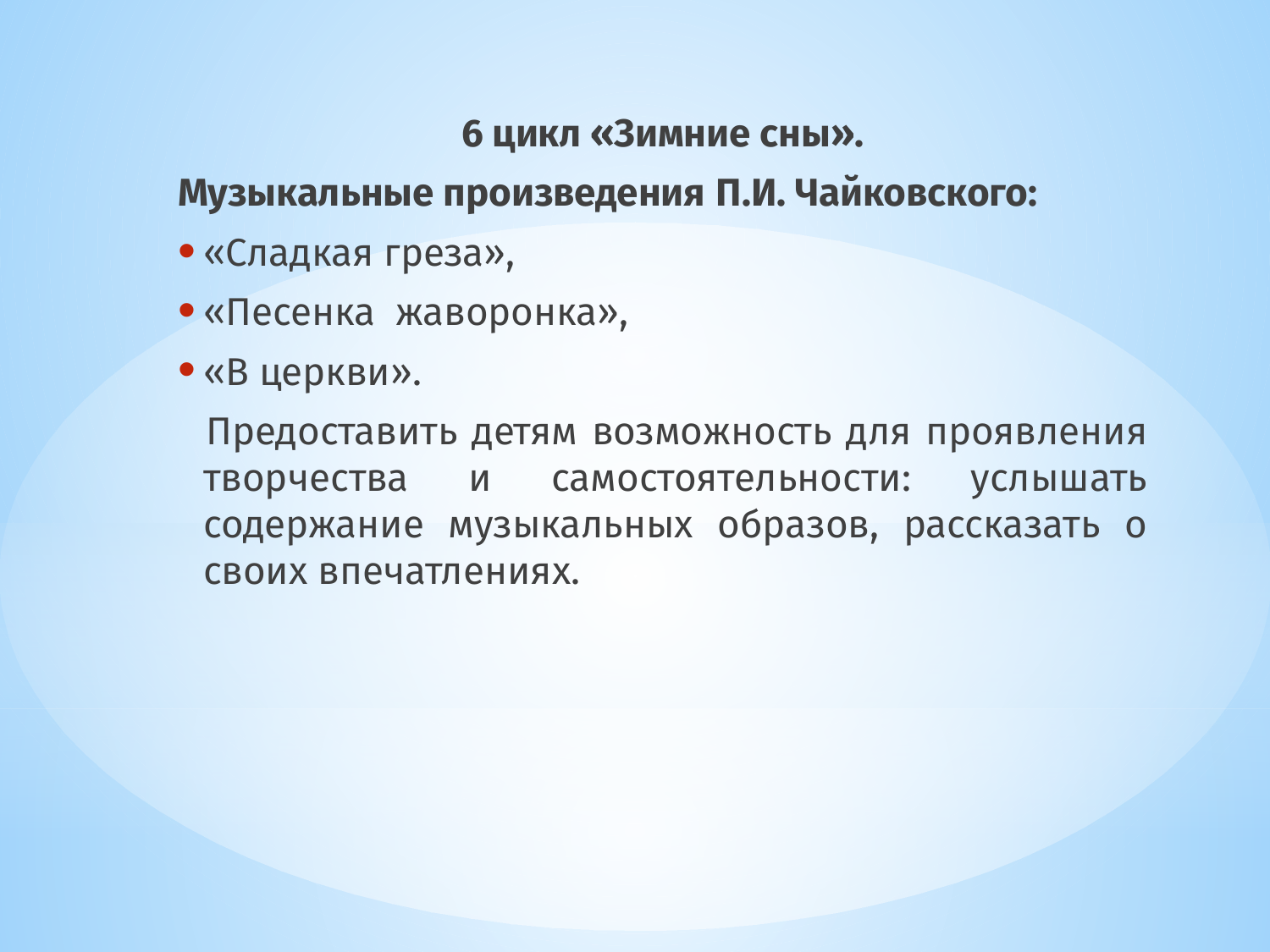

6 цикл «Зимние сны».
Музыкальные произведения П.И. Чайковского:
«Сладкая греза»,
«Песенка  жаворонка»,
«В церкви».
  Предоставить детям возможность для проявления творчества и самостоятельности: услышать содержание музыкальных образов, рассказать о своих впечатлениях.